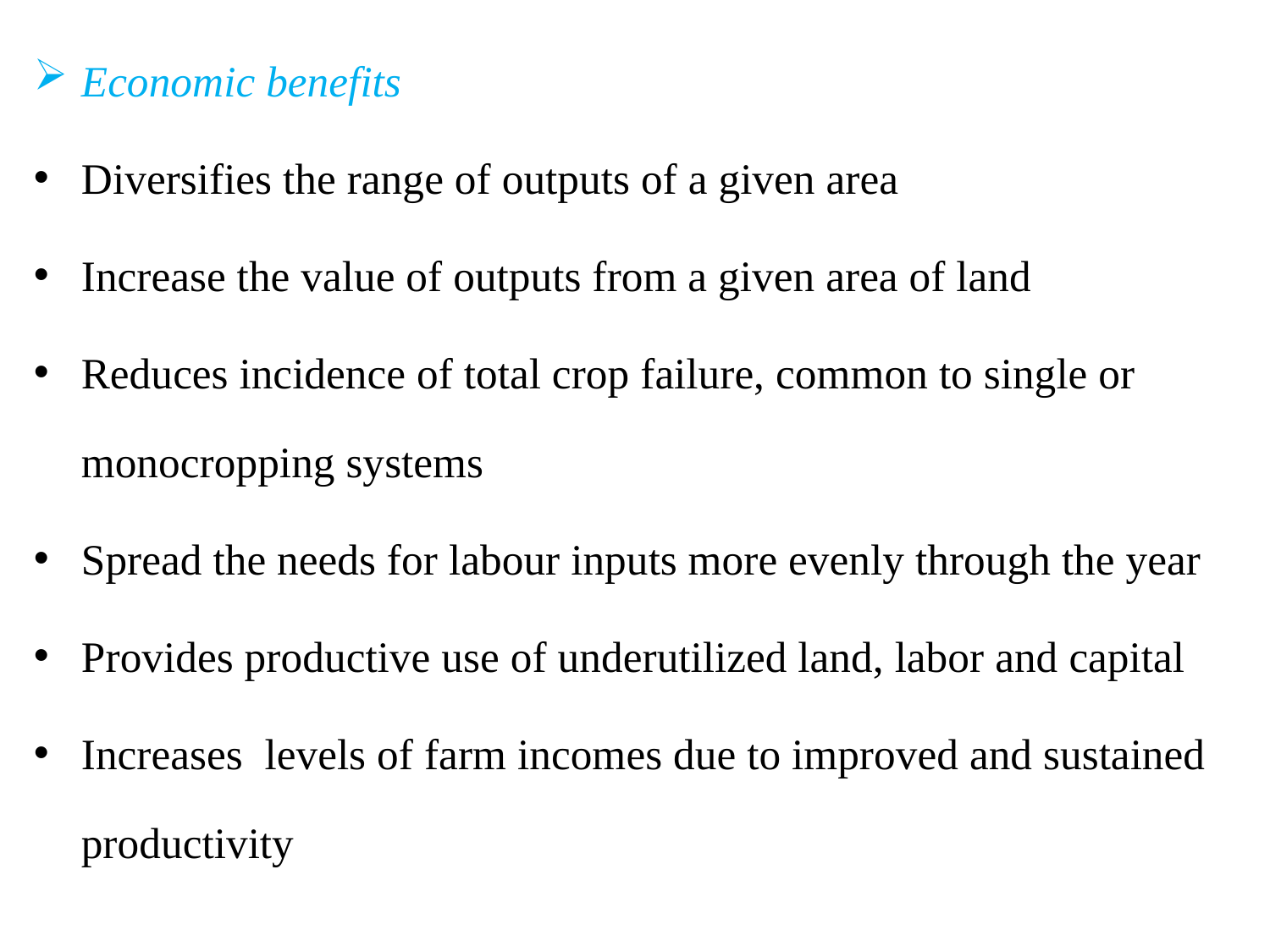

Economic benefits
Diversifies the range of outputs of a given area
Increase the value of outputs from a given area of land
Reduces incidence of total crop failure, common to single or monocropping systems
Spread the needs for labour inputs more evenly through the year
Provides productive use of underutilized land, labor and capital
Increases  levels of farm incomes due to improved and sustained productivity